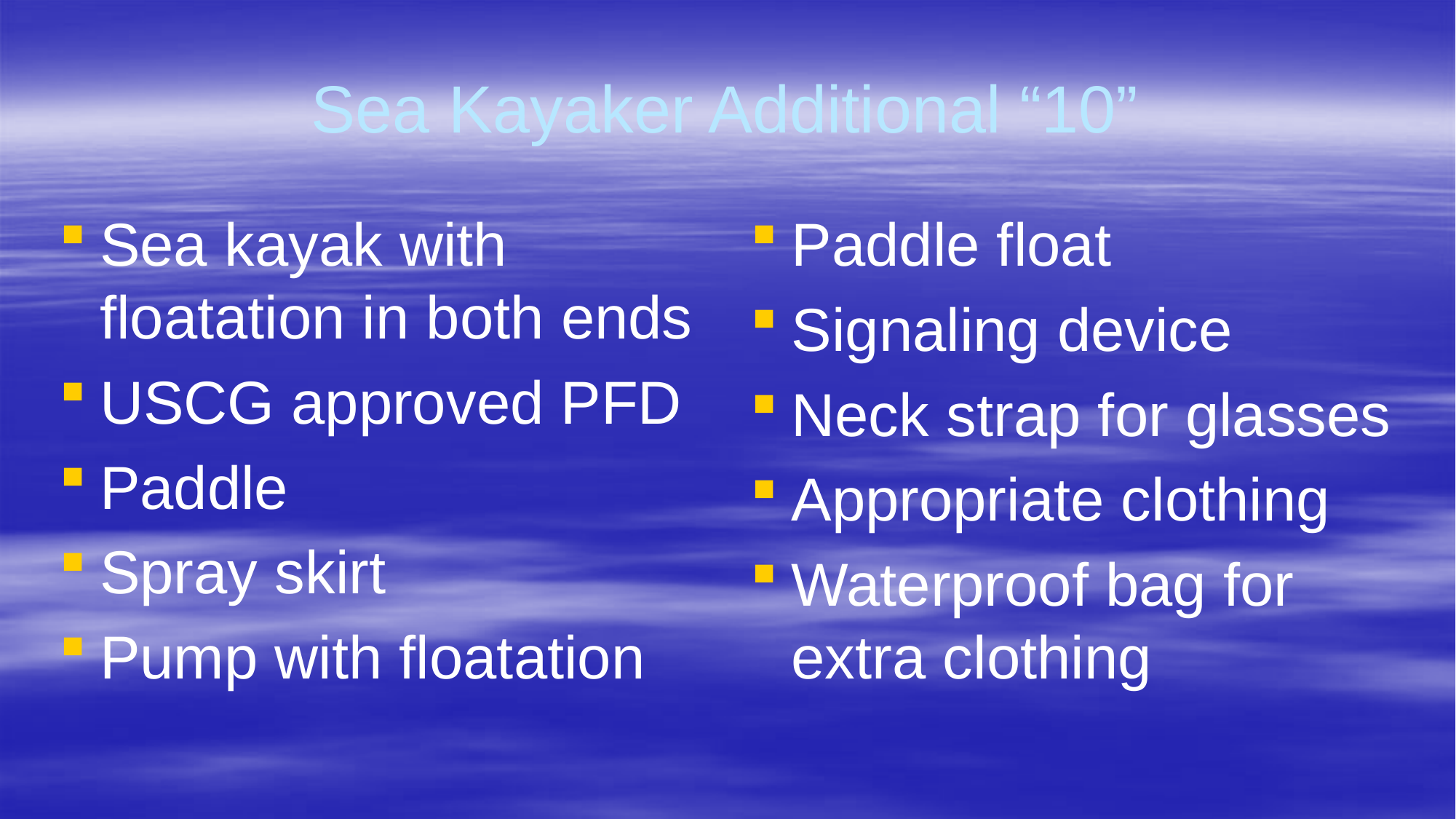

# Sea Kayaker Additional “10”
Sea kayak with floatation in both ends
USCG approved PFD
Paddle
Spray skirt
Pump with floatation

Paddle float
Signaling device
Neck strap for glasses
Appropriate clothing
Waterproof bag for extra clothing